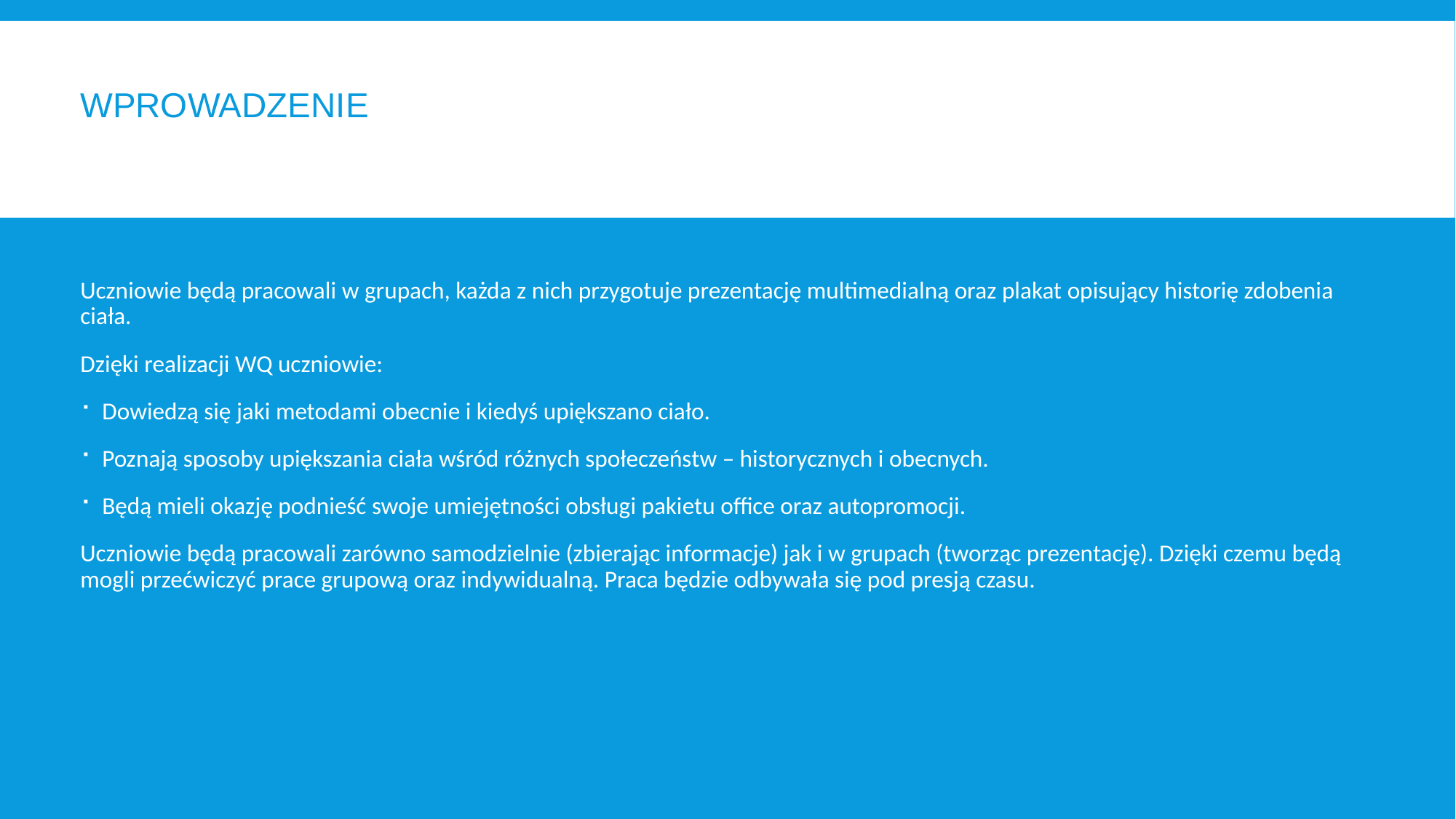

# Wprowadzenie
Web quest przeznaczony dla uczniów szkół zawodowych z zaburzeniami słuchu kształcących się w zawodzie fryzjer.
Jego celem jest zapoznanie uczniów z technikami prostowania włosów. Ich zaletami, wadami w szczególności w zestawieniu z

Uczniowie będą pracowali w grupach, każda z nich przygotuje prezentację multimedialną oraz plakat opisujący historię zdobenia ciała.
Dzięki realizacji WQ uczniowie:
Dowiedzą się jaki metodami obecnie i kiedyś upiększano ciało.
Poznają sposoby upiększania ciała wśród różnych społeczeństw – historycznych i obecnych.
Będą mieli okazję podnieść swoje umiejętności obsługi pakietu office oraz autopromocji.
Uczniowie będą pracowali zarówno samodzielnie (zbierając informacje) jak i w grupach (tworząc prezentację). Dzięki czemu będą mogli przećwiczyć prace grupową oraz indywidualną. Praca będzie odbywała się pod presją czasu.